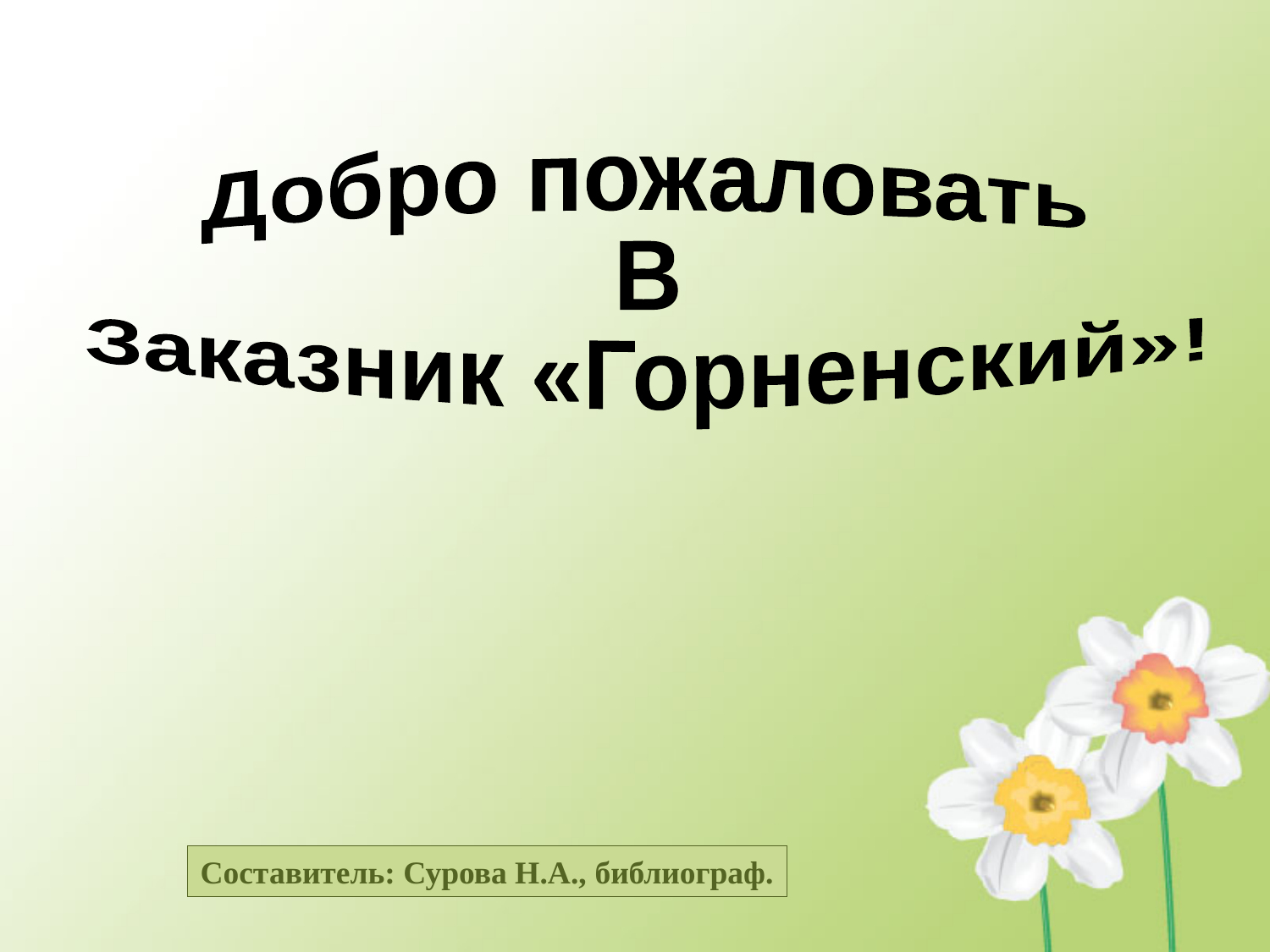

Добро пожаловать
В
Заказник «Горненский»!
Составитель: Сурова Н.А., библиограф.